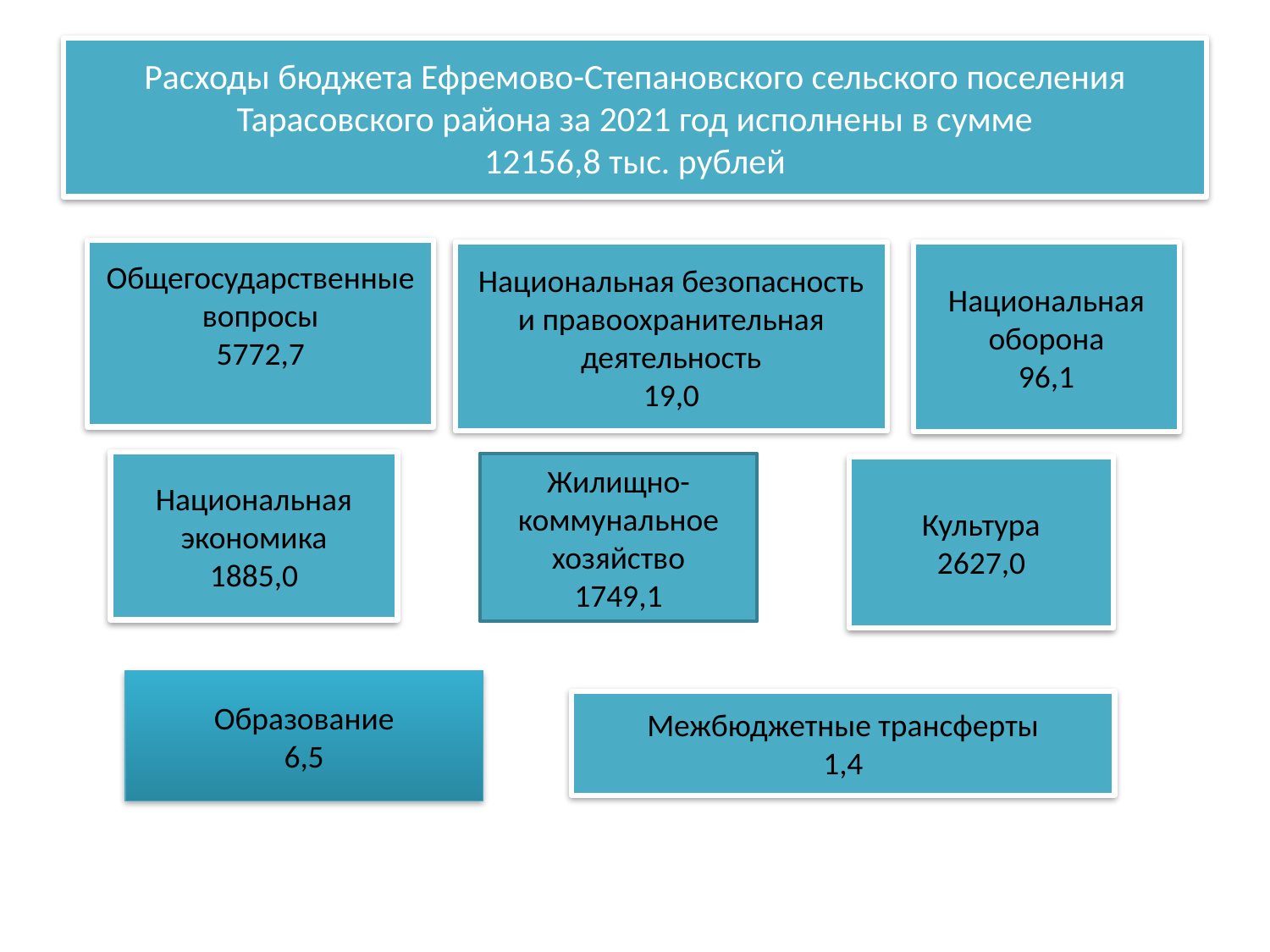

# Расходы бюджета Ефремово-Степановского сельского поселения Тарасовского района за 2021 год исполнены в сумме 12156,8 тыс. рублей

Общегосударственные вопросы
5772,7

Национальная оборона
96,1

Национальная безопасность и правоохранительная деятельность
19,0

Национальная экономика
1885,0
Жилищно-коммунальное хозяйство
1749,1
Культура
2627,0
Образование
6,5
Межбюджетные трансферты
1,4